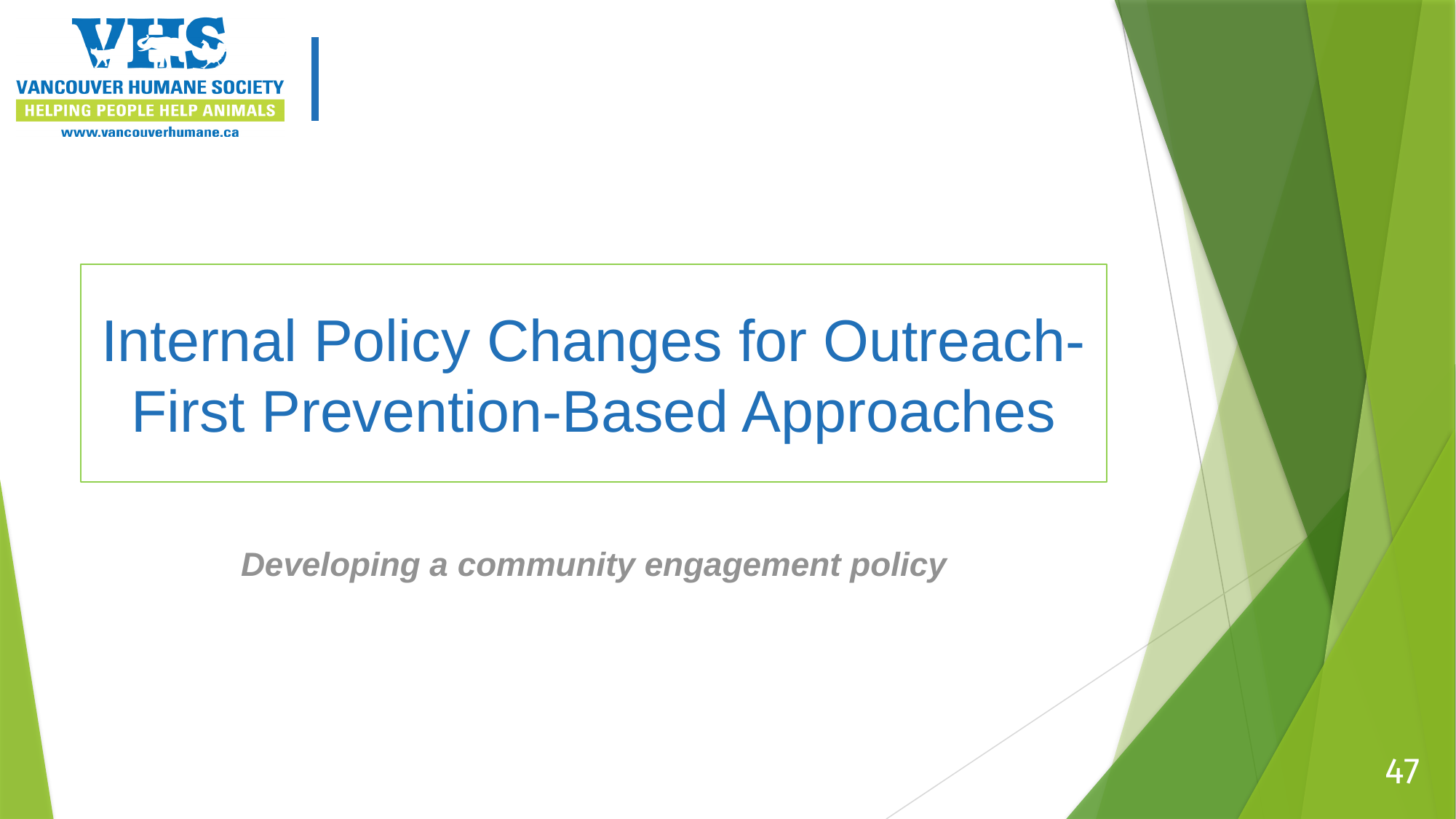

# Internal Policy Changes for Outreach-First Prevention-Based Approaches
Developing a community engagement policy
47